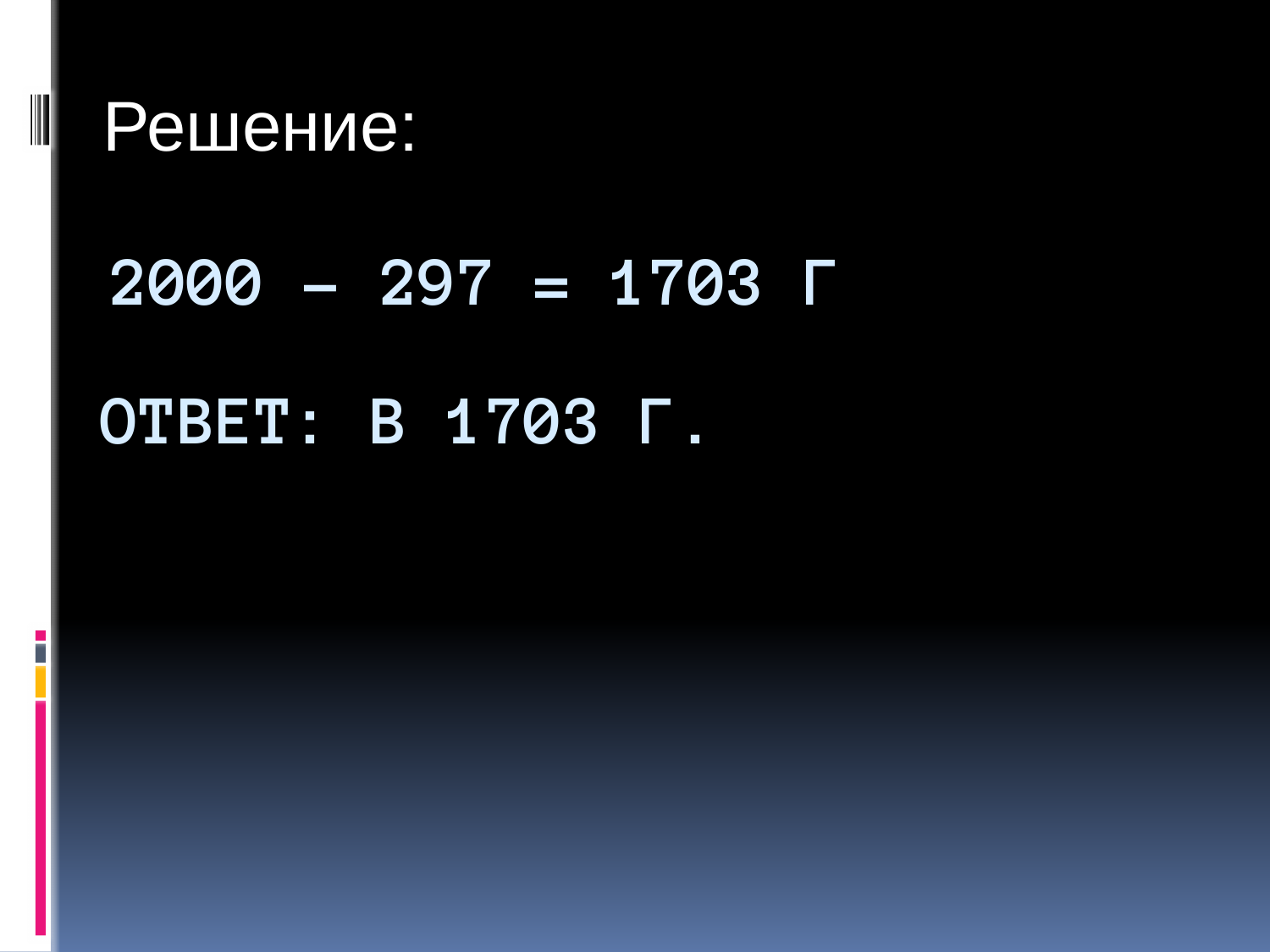

Решение:
# 2000 – 297 = 1703 г
Ответ: в 1703 г.